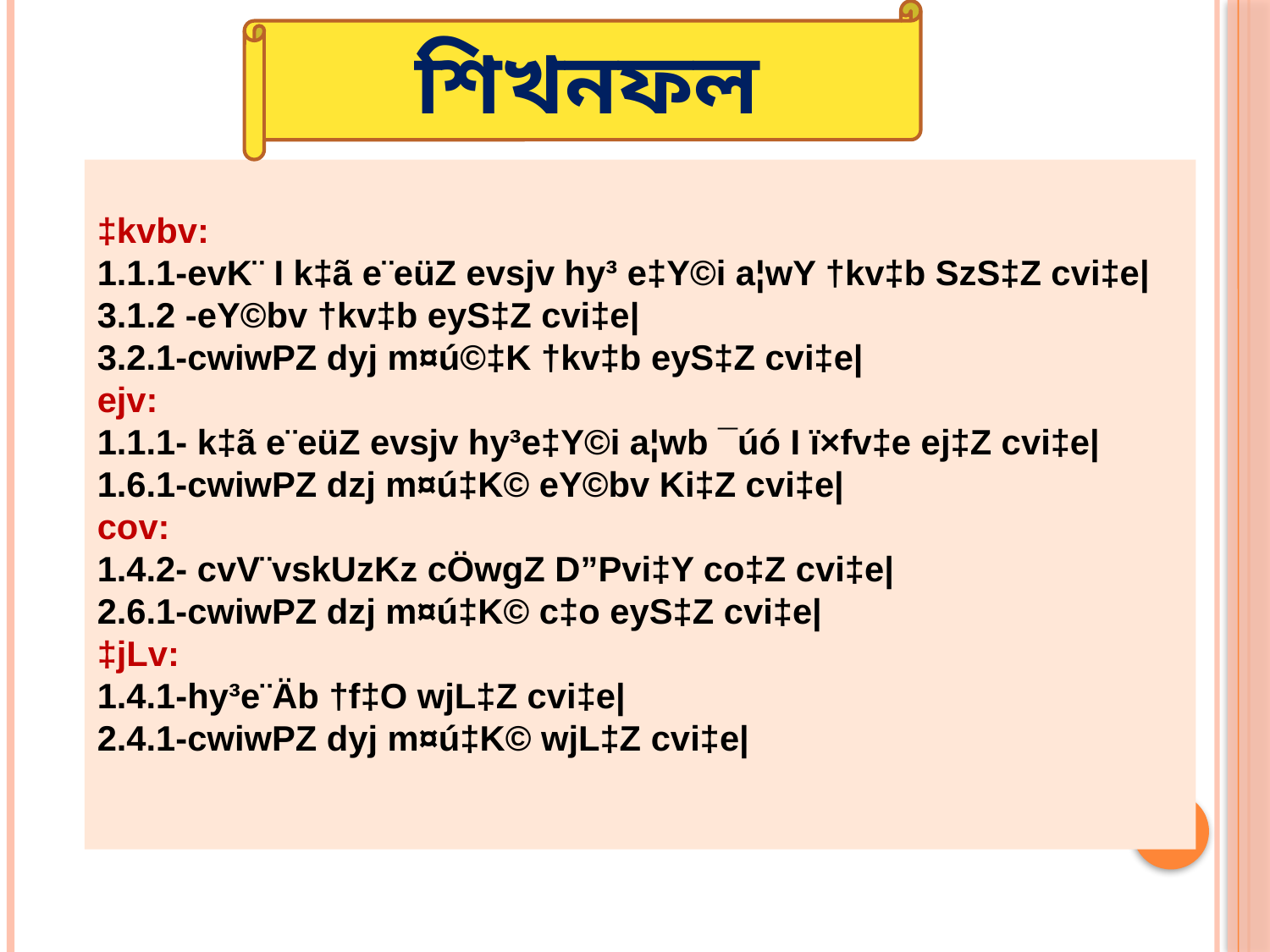

শিখনফল

‡kvbv:
1.1.1-evK¨ I k‡ã e¨eüZ evsjv hy³ e‡Y©i a¦wY †kv‡b SzS‡Z cvi‡e|
3.1.2 -eY©bv †kv‡b eyS‡Z cvi‡e|
3.2.1-cwiwPZ dyj m¤ú©‡K †kv‡b eyS‡Z cvi‡e|
ejv:
1.1.1- k‡ã e¨eüZ evsjv hy³e‡Y©i a¦wb ¯úó I ï×fv‡e ej‡Z cvi‡e|
1.6.1-cwiwPZ dzj m¤ú‡K© eY©bv Ki‡Z cvi‡e|
cov:
1.4.2- cvV¨vskUzKz cÖwgZ D”Pvi‡Y co‡Z cvi‡e|
2.6.1-cwiwPZ dzj m¤ú‡K© c‡o eyS‡Z cvi‡e|
‡jLv:
1.4.1-hy³e¨Äb †f‡O wjL‡Z cvi‡e|
2.4.1-cwiwPZ dyj m¤ú‡K© wjL‡Z cvi‡e|